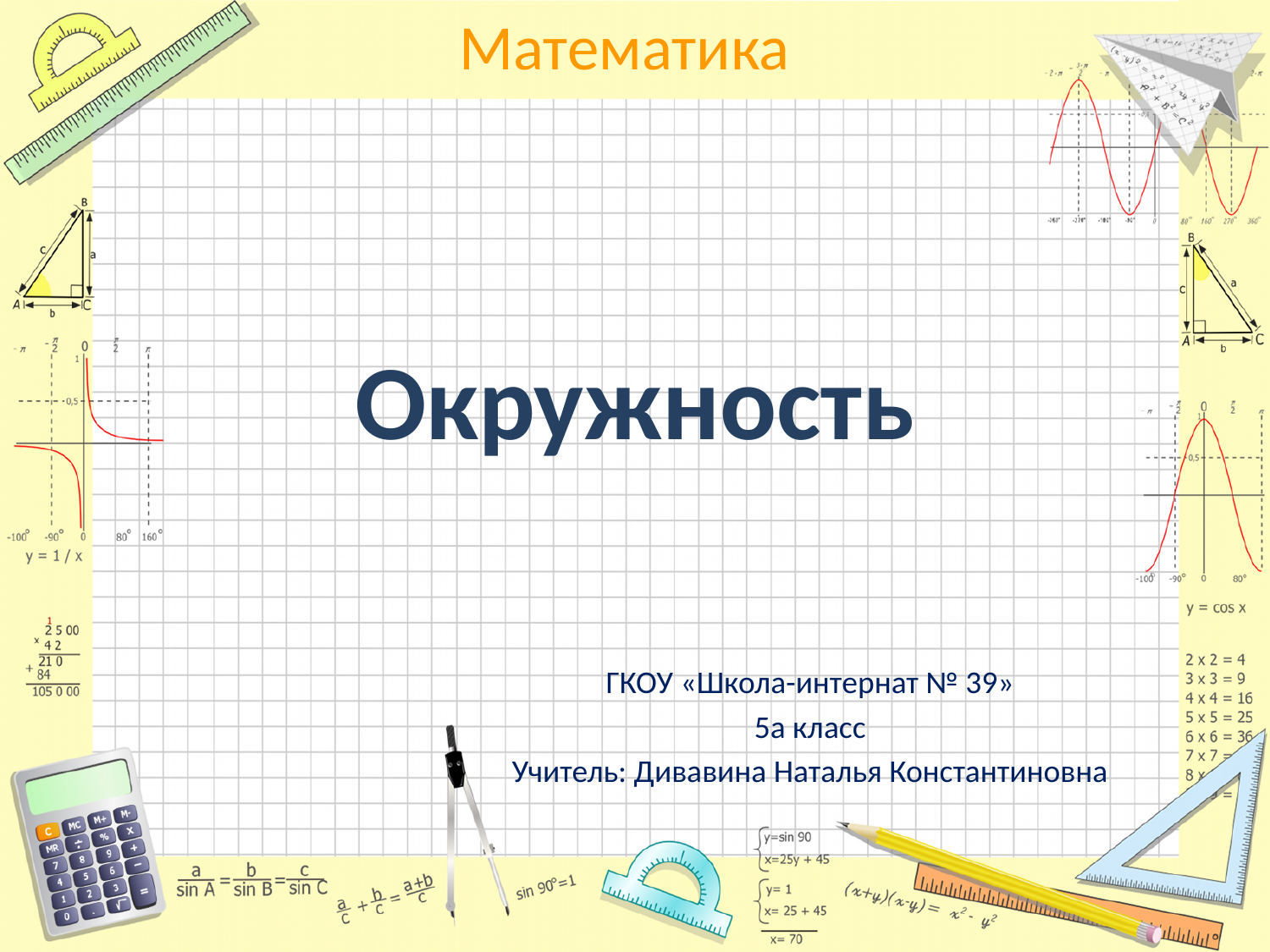

# Окружность
ГКОУ «Школа-интернат № 39»
5а класс
Учитель: Дивавина Наталья Константиновна